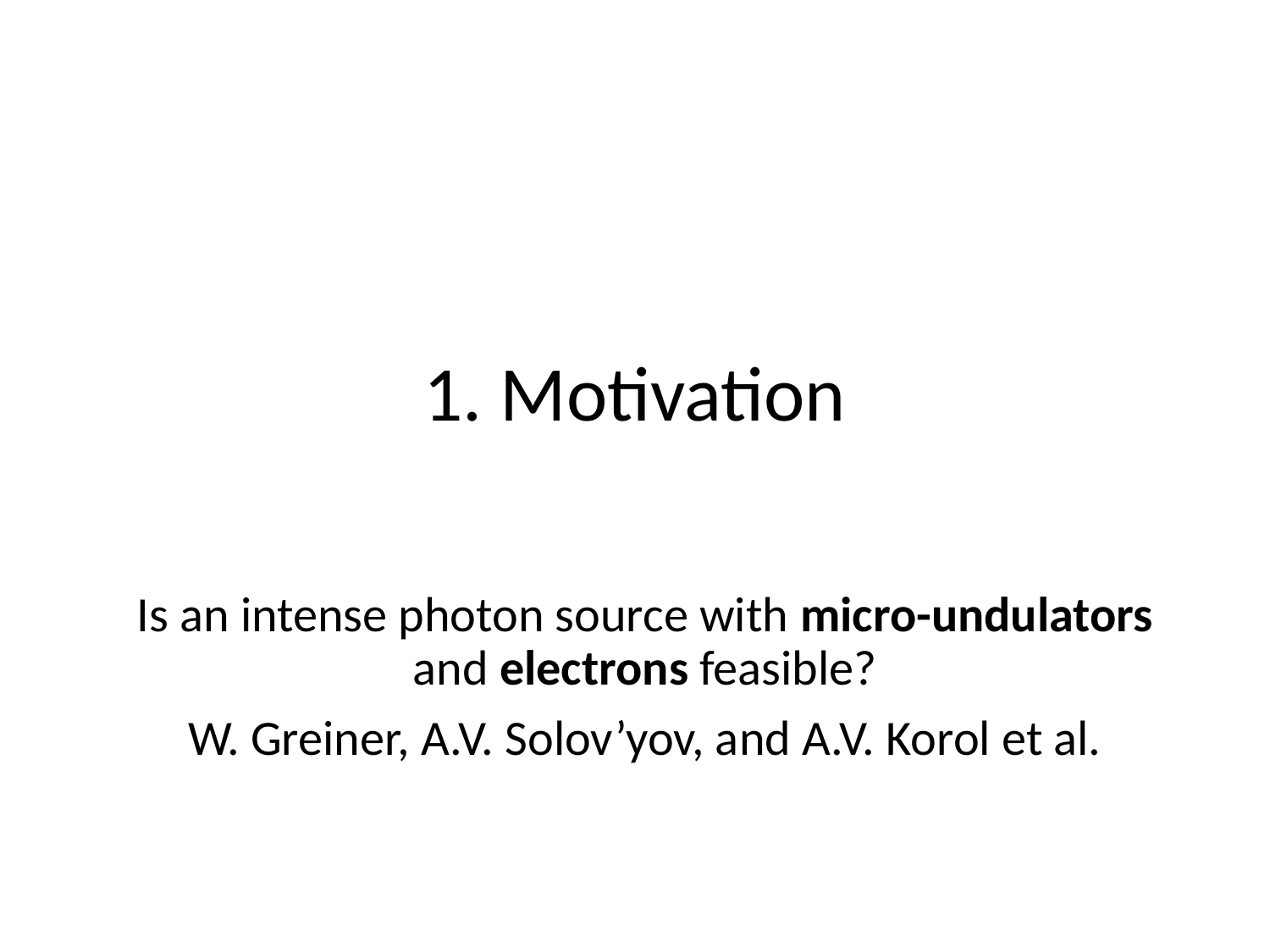

1. Motivation
Is an intense photon source with micro-undulators and electrons feasible?
W. Greiner, A.V. Solov’yov, and A.V. Korol et al.